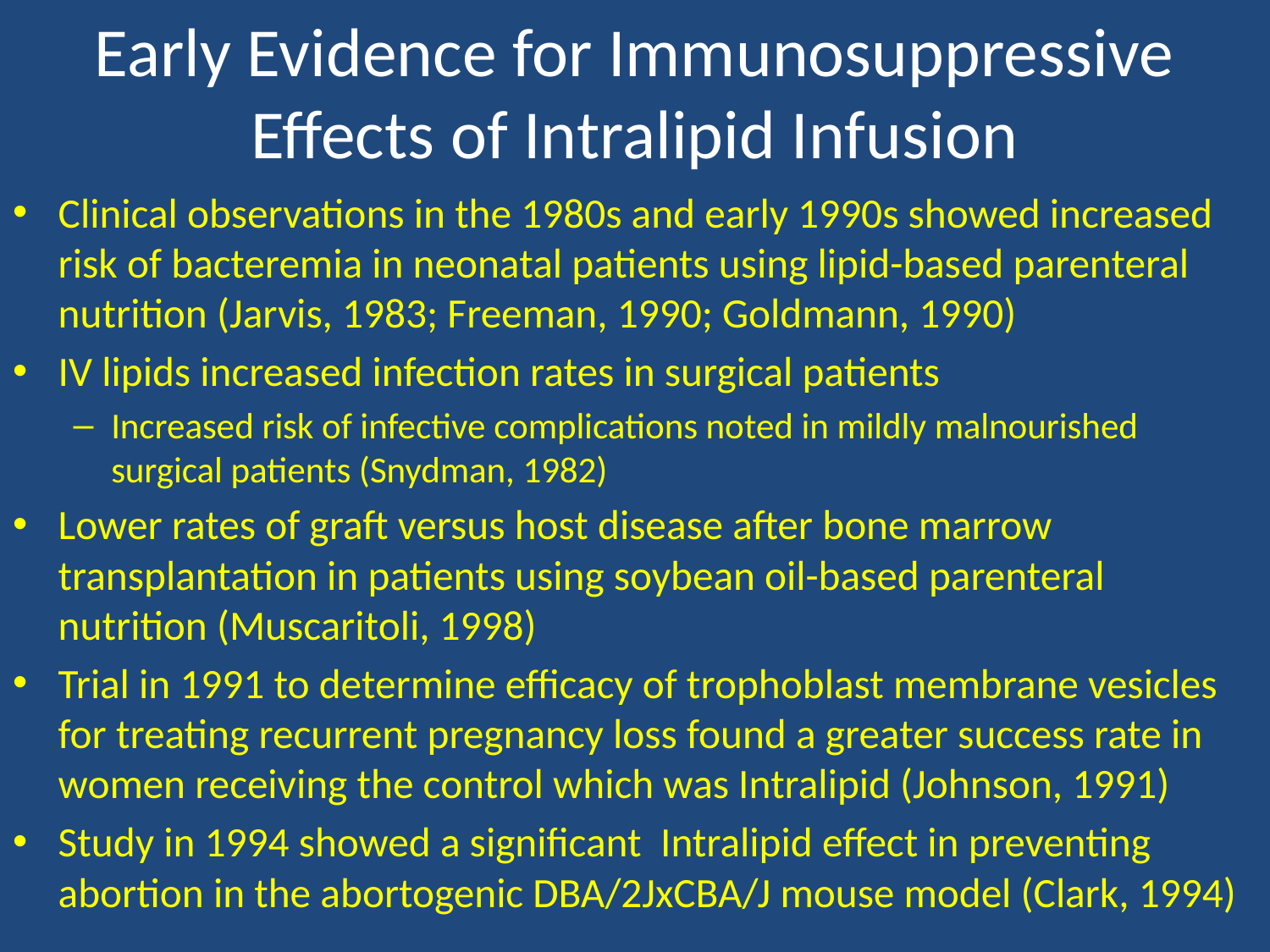

# Early Evidence for Immunosuppressive Effects of Intralipid Infusion
Clinical observations in the 1980s and early 1990s showed increased risk of bacteremia in neonatal patients using lipid-based parenteral nutrition (Jarvis, 1983; Freeman, 1990; Goldmann, 1990)
IV lipids increased infection rates in surgical patients
Increased risk of infective complications noted in mildly malnourished surgical patients (Snydman, 1982)
Lower rates of graft versus host disease after bone marrow transplantation in patients using soybean oil-based parenteral nutrition (Muscaritoli, 1998)
Trial in 1991 to determine efficacy of trophoblast membrane vesicles for treating recurrent pregnancy loss found a greater success rate in women receiving the control which was Intralipid (Johnson, 1991)
Study in 1994 showed a significant  Intralipid effect in preventing abortion in the abortogenic DBA/2JxCBA/J mouse model (Clark, 1994)